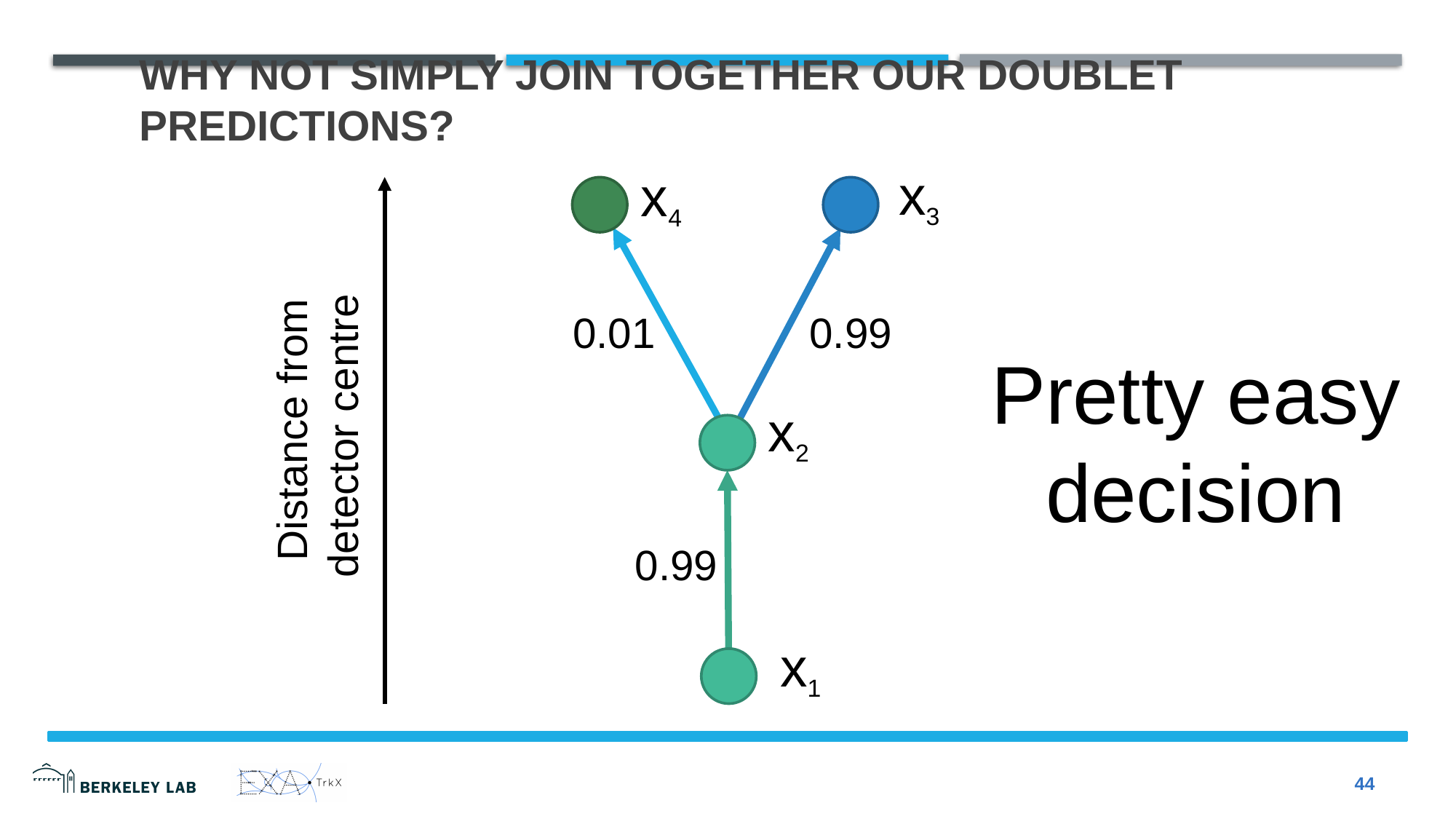

# Why not simply join together our doublet predictions?
x3
x4

0.01
0.99
Pretty easy
decision
Distance from detector centre
x2

0.99
x1

44